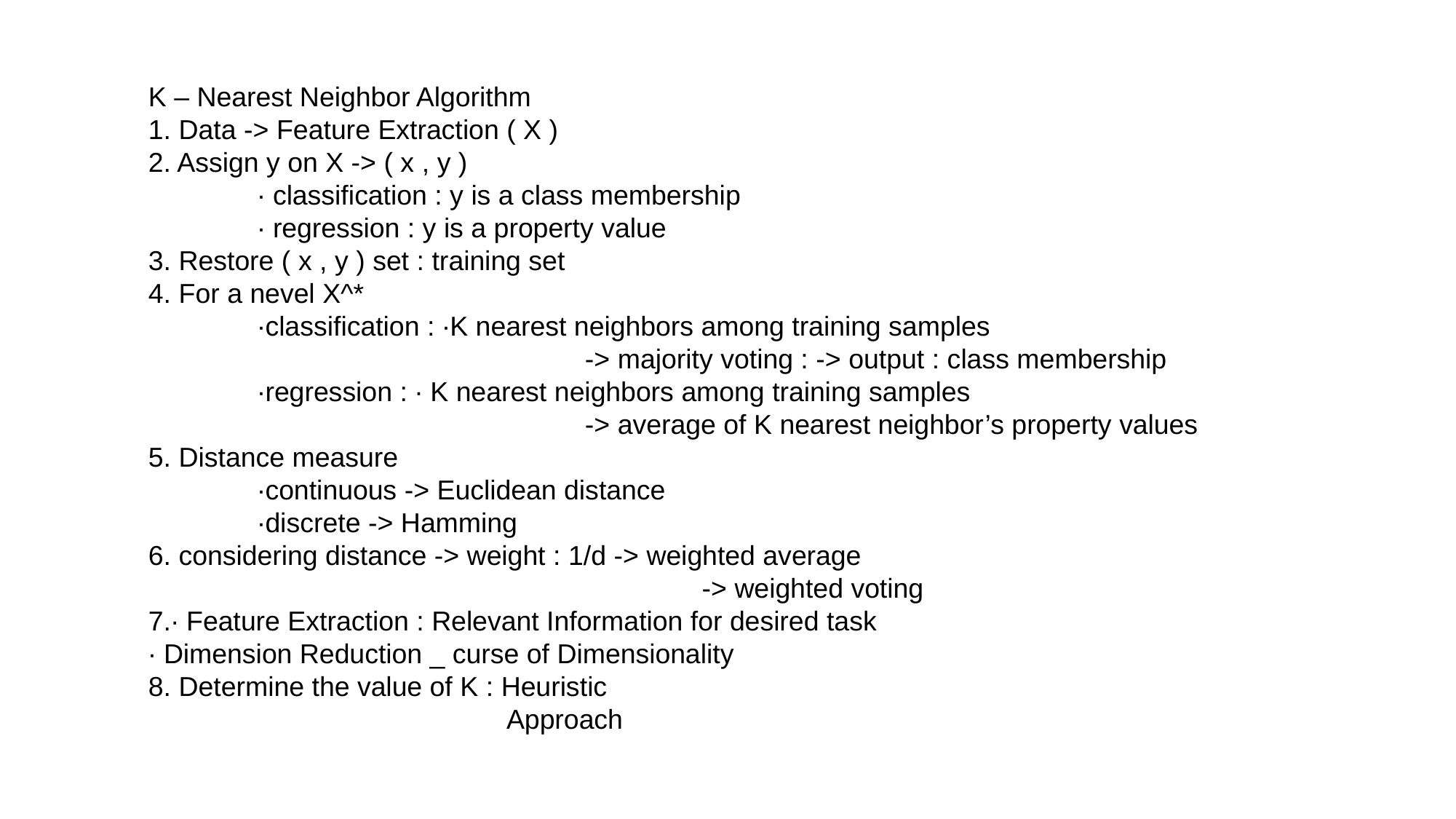

K – Nearest Neighbor Algorithm
1. Data -> Feature Extraction ( X )
2. Assign y on X -> ( x , y )
	∙ classification : y is a class membership
	∙ regression : y is a property value
3. Restore ( x , y ) set : training set
4. For a nevel X^*
	∙classification : ∙K nearest neighbors among training samples
				-> majority voting : -> output : class membership
	∙regression : ∙ K nearest neighbors among training samples
				-> average of K nearest neighbor’s property values
5. Distance measure
	∙continuous -> Euclidean distance
	∙discrete -> Hamming
6. considering distance -> weight : 1/d -> weighted average
					 -> weighted voting
7.∙ Feature Extraction : Relevant Information for desired task
∙ Dimension Reduction _ curse of Dimensionality
8. Determine the value of K : Heuristic
			    Approach